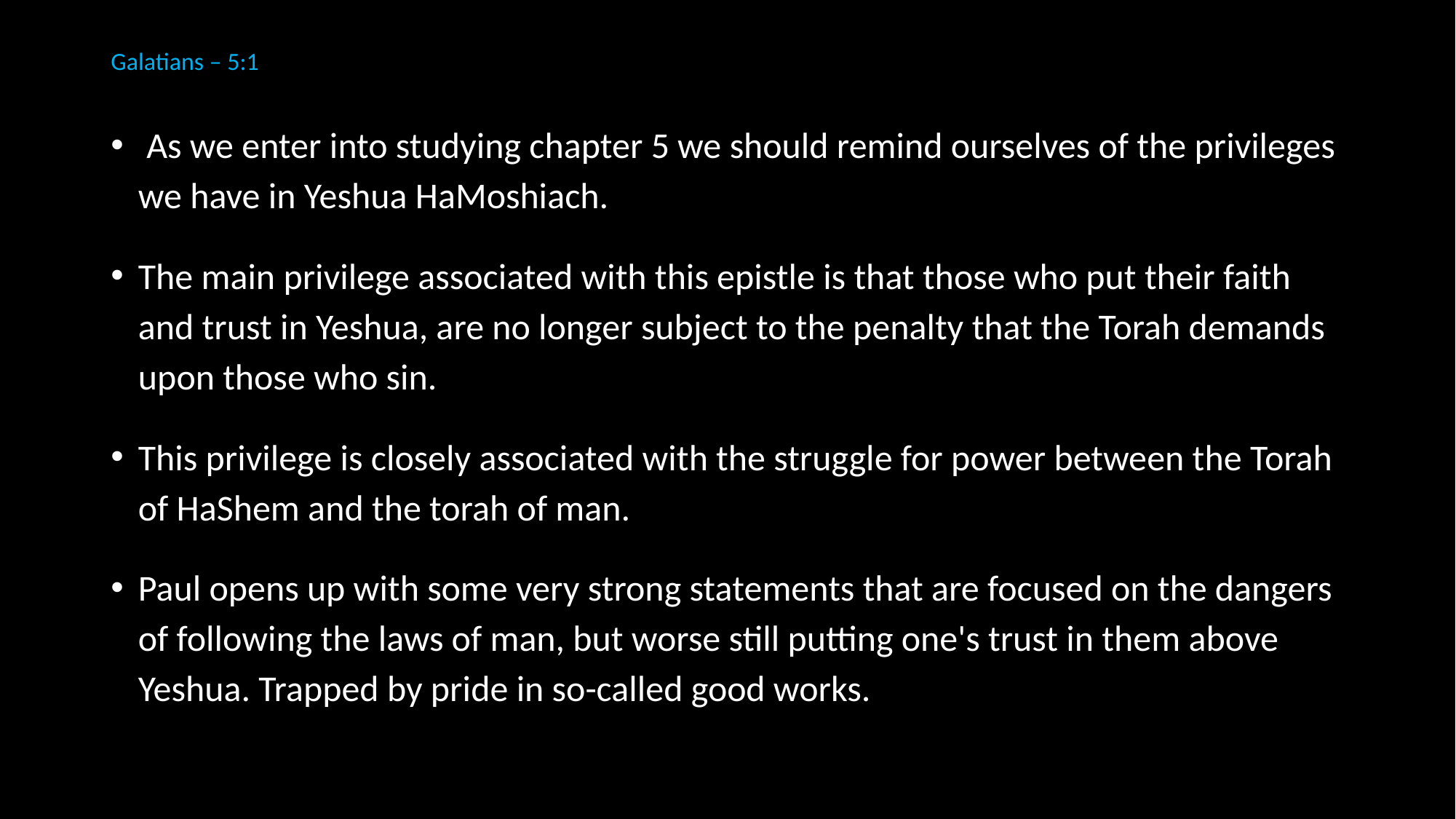

# Galatians – 5:1
 As we enter into studying chapter 5 we should remind ourselves of the privileges we have in Yeshua HaMoshiach.
The main privilege associated with this epistle is that those who put their faith and trust in Yeshua, are no longer subject to the penalty that the Torah demands upon those who sin.
This privilege is closely associated with the struggle for power between the Torah of HaShem and the torah of man.
Paul opens up with some very strong statements that are focused on the dangers of following the laws of man, but worse still putting one's trust in them above Yeshua. Trapped by pride in so-called good works.